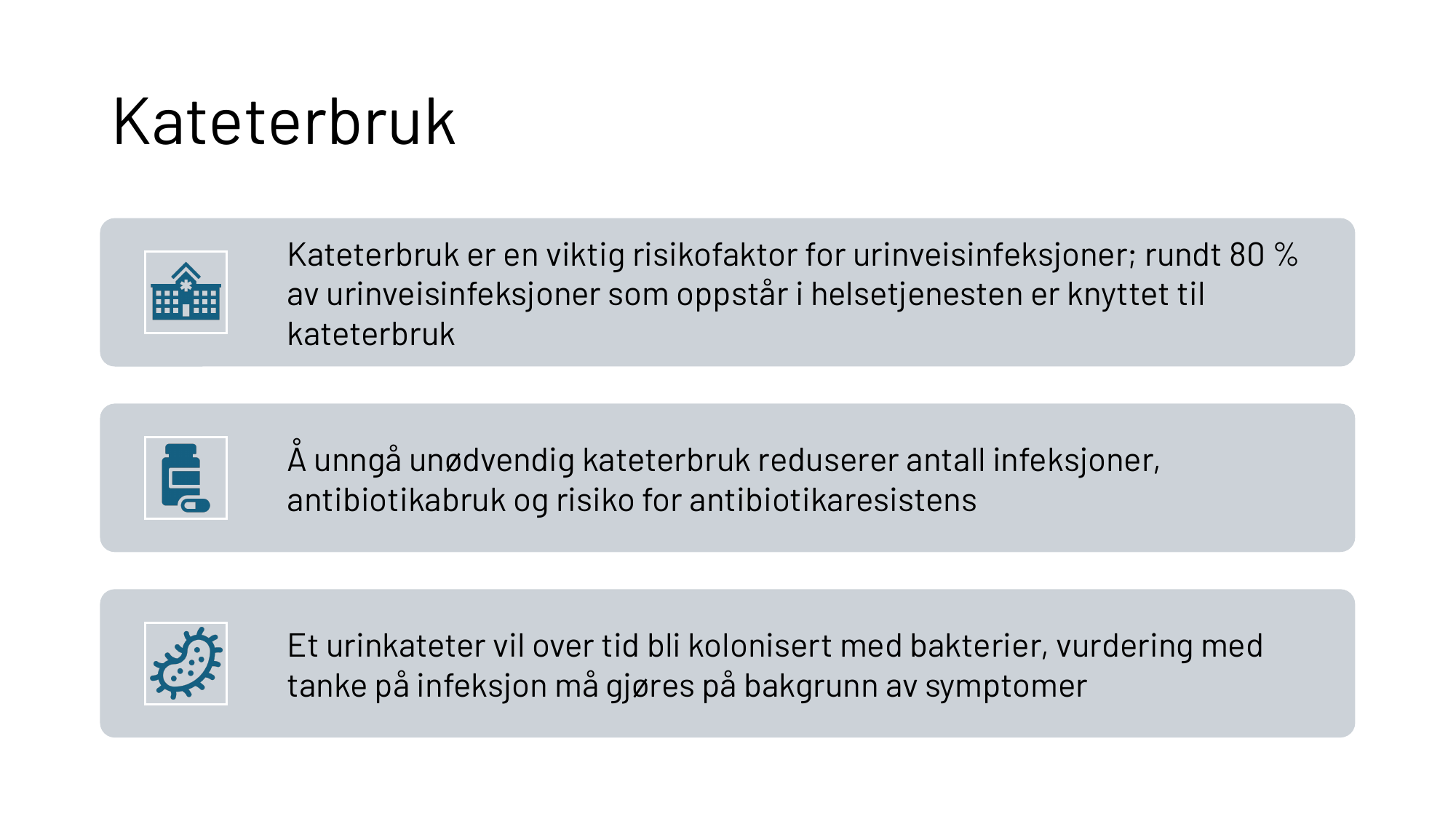

# Kateterbruk
Kateterbruk er en viktig risikofaktor for urinveisinfeksjoner; rundt 80 % av urinveisinfeksjoner som oppstår i helsetjenesten er knyttet til kateterbruk
Å unngå unødvendig kateterbruk reduserer antall infeksjoner, antibiotikabruk og risiko for antibiotikaresistens
Et urinkateter vil over tid bli kolonisert med bakterier, vurdering med tanke på infeksjon må gjøres på bakgrunn av symptomer